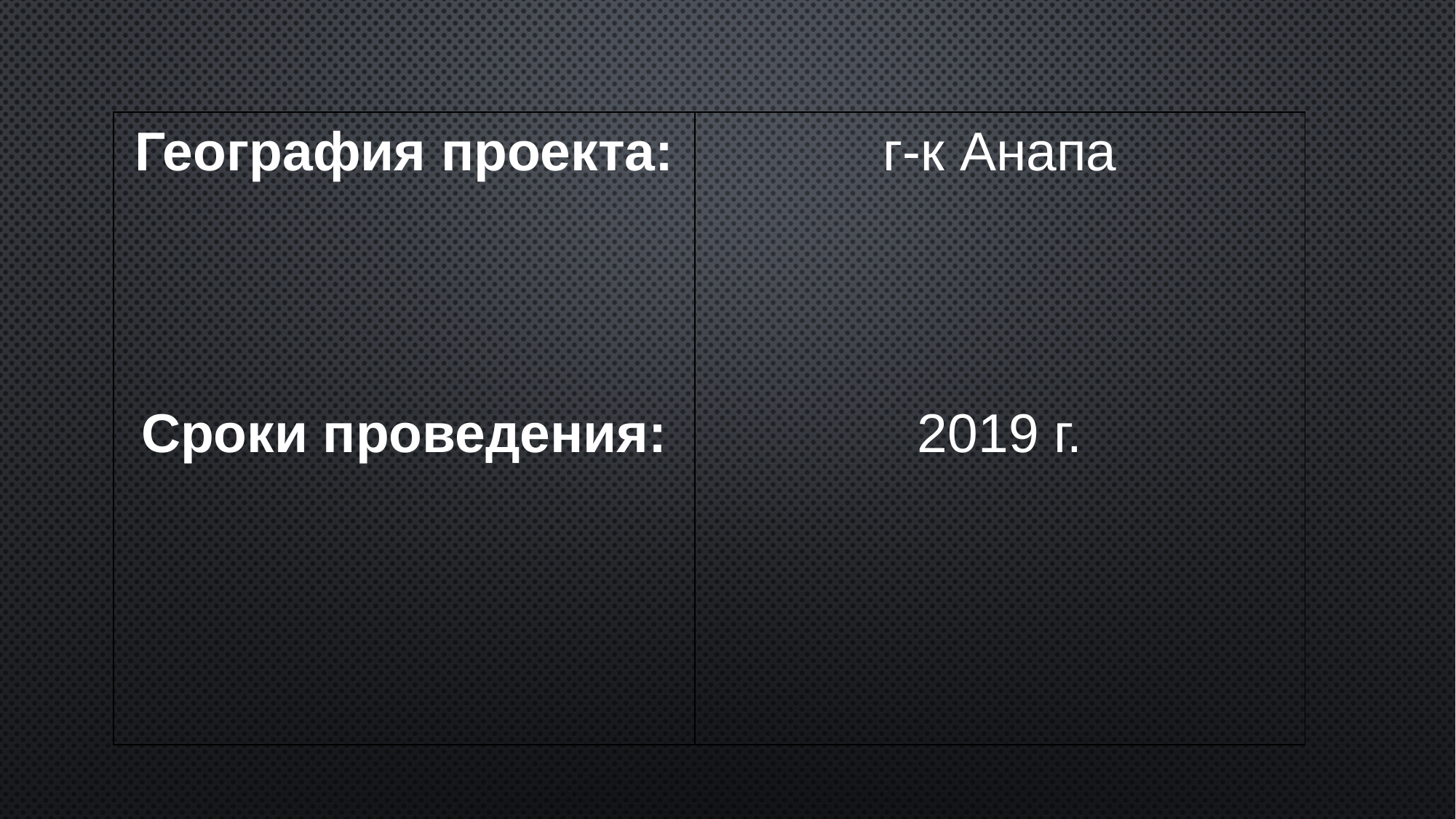

| География проекта: Сроки проведения: | г-к Анапа 2019 г. |
| --- | --- |